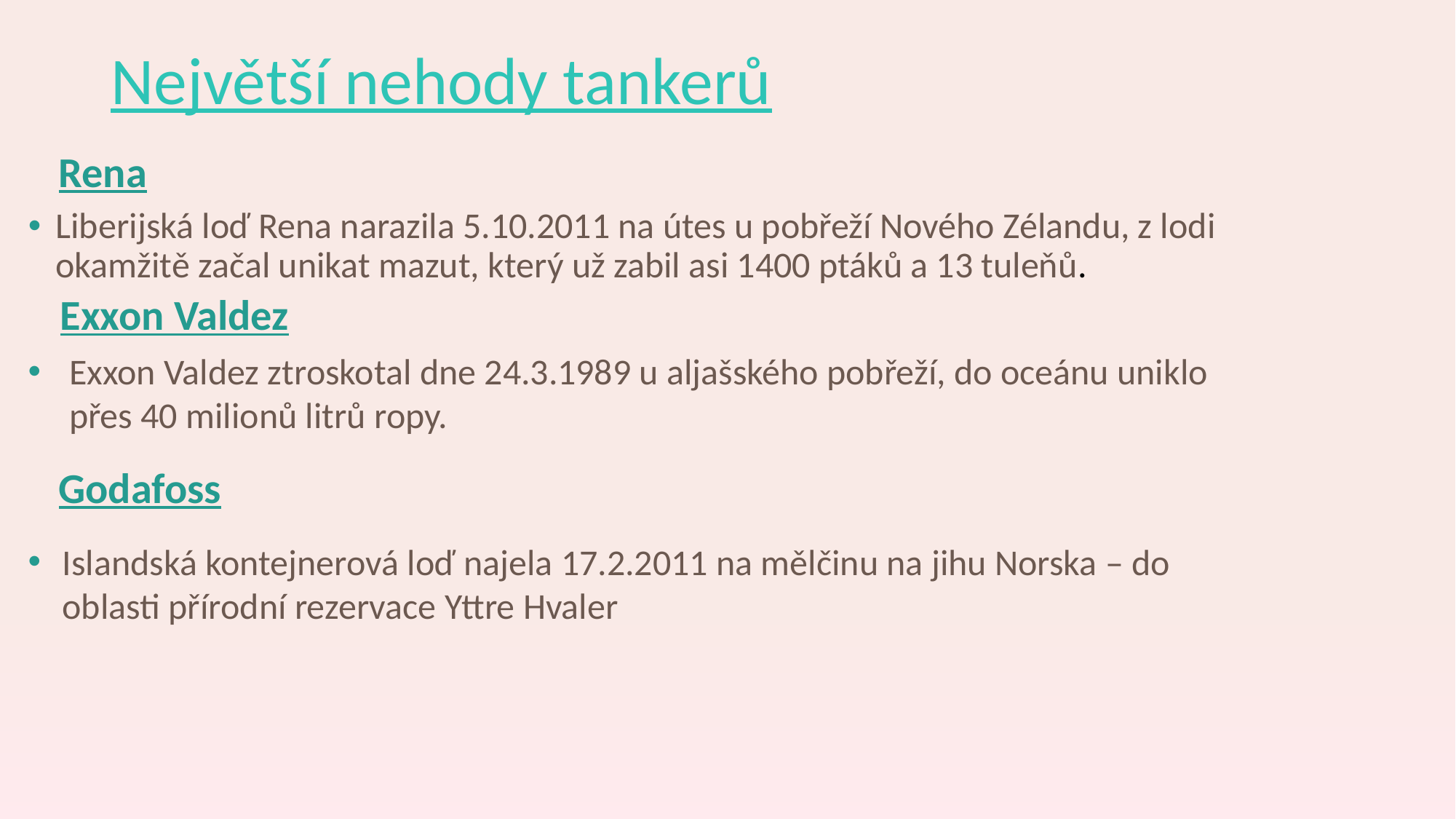

# Největší nehody tankerů
Rena
Liberijská loď Rena narazila 5.10.2011 na útes u pobřeží Nového Zélandu, z lodi okamžitě začal unikat mazut, který už zabil asi 1400 ptáků a 13 tuleňů.

Exxon Valdez

Exxon Valdez ztroskotal dne 24.3.1989 u aljašského pobřeží, do oceánu uniklo přes 40 milionů litrů ropy.

Godafoss

Islandská kontejnerová loď najela 17.2.2011 na mělčinu na jihu Norska – do oblasti přírodní rezervace Yttre Hvaler